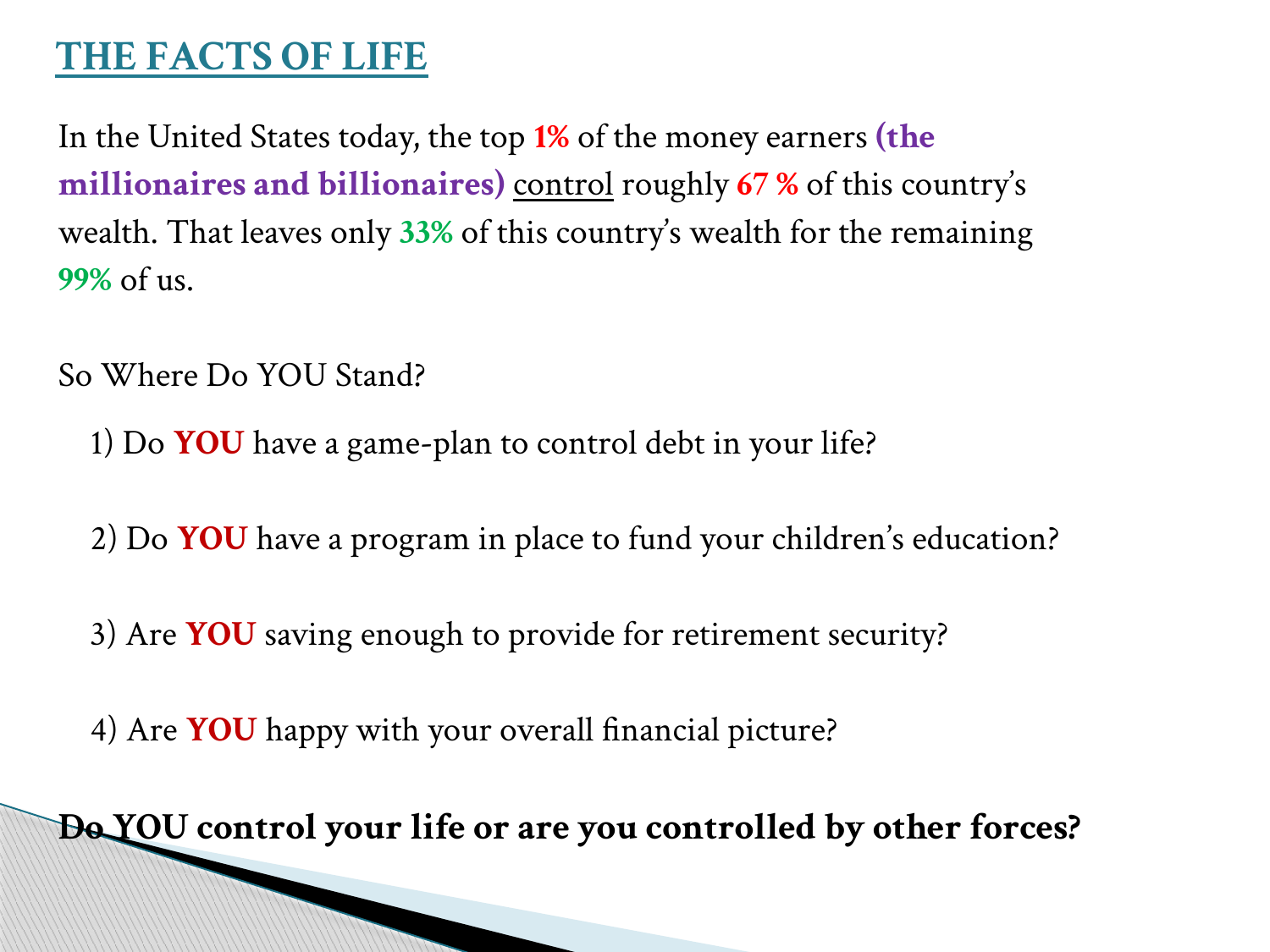

# THE FACTS OF LIFE
In the United States today, the top 1% of the money earners (the
millionaires and billionaires) control roughly 67 % of this country’s
wealth. That leaves only 33% of this country’s wealth for the remaining
99% of us.

So Where Do YOU Stand?

	1) Do YOU have a game-plan to control debt in your life?

	2) Do YOU have a program in place to fund your children’s education?

	3) Are YOU saving enough to provide for retirement security?

	4) Are YOU happy with your overall financial picture?

Do YOU control your life or are you controlled by other forces?